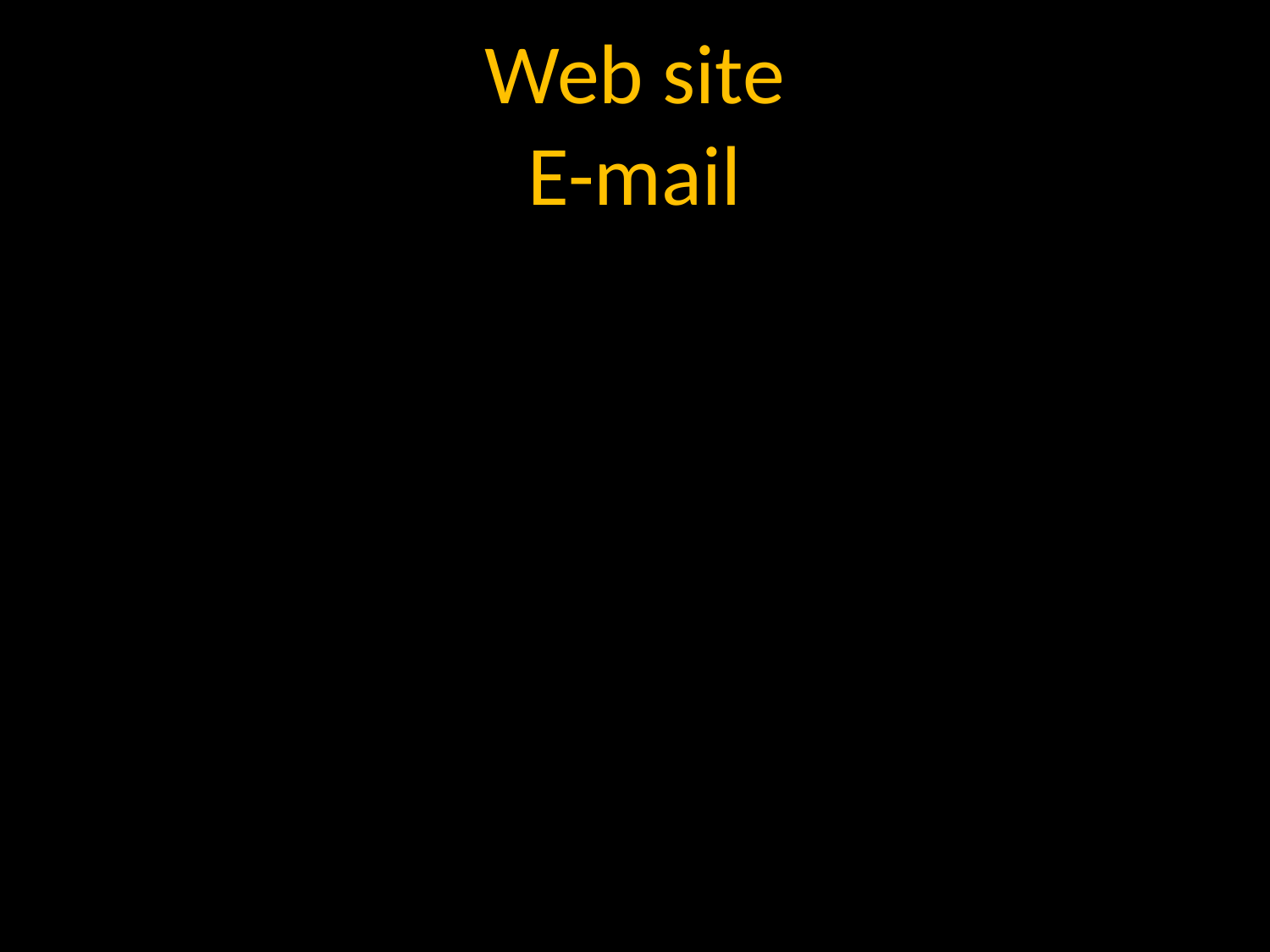

# Web site E-mail Facebook (#2) YouTube (#3) Twitter (#11) LinkedIn (#28) Flickr (#32) Ning (#133) Google (#1)